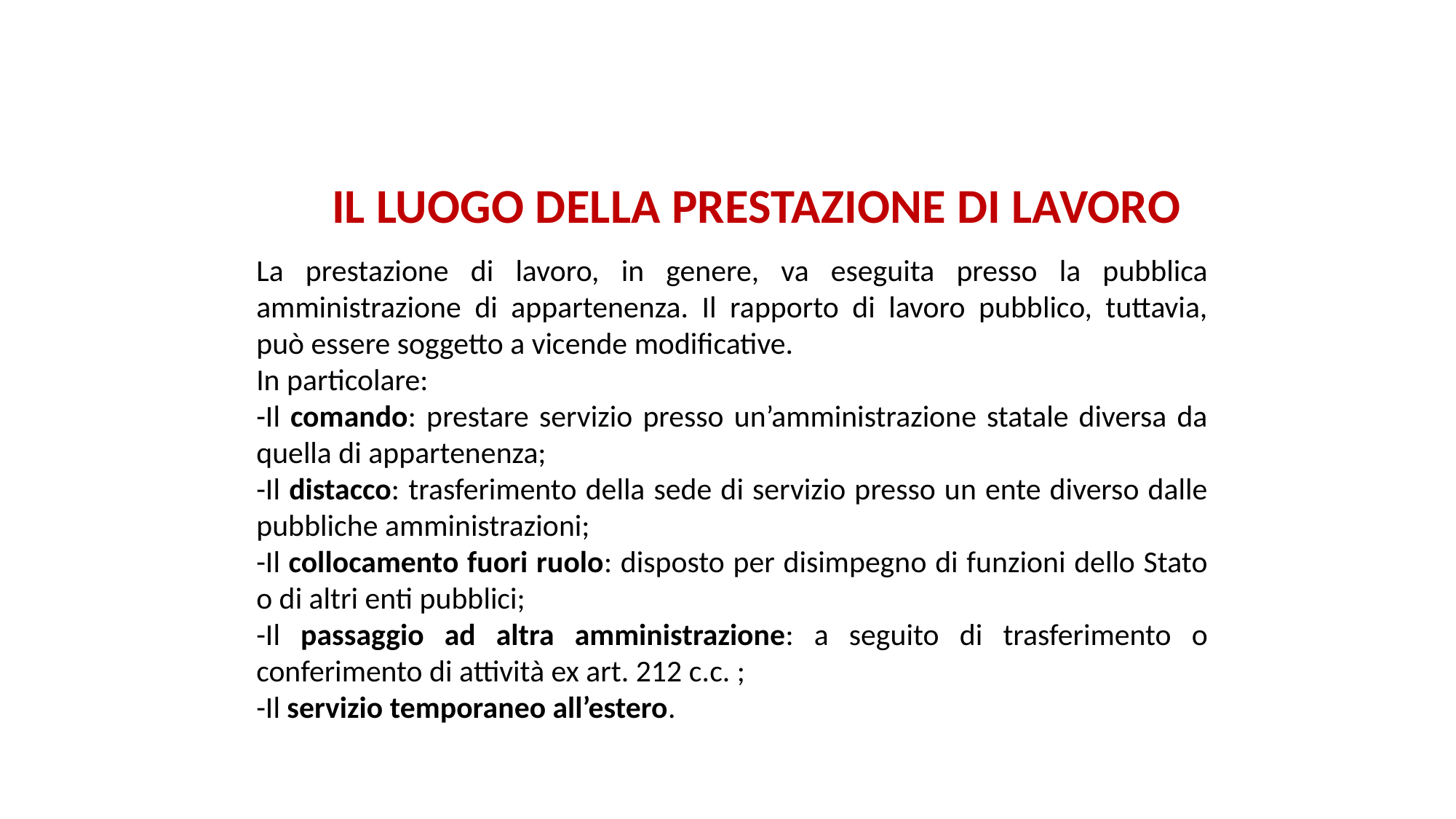

# IL LUOGO DELLA PRESTAZIONE DI LAVORO
La prestazione di lavoro, in genere, va eseguita presso la pubblica amministrazione di appartenenza. Il rapporto di lavoro pubblico, tuttavia, può essere soggetto a vicende modificative.
In particolare:
-Il comando: prestare servizio presso un’amministrazione statale diversa da quella di appartenenza;
-Il distacco: trasferimento della sede di servizio presso un ente diverso dalle pubbliche amministrazioni;
-Il collocamento fuori ruolo: disposto per disimpegno di funzioni dello Stato o di altri enti pubblici;
-Il passaggio ad altra amministrazione: a seguito di trasferimento o conferimento di attività ex art. 212 c.c. ;
-Il servizio temporaneo all’estero.